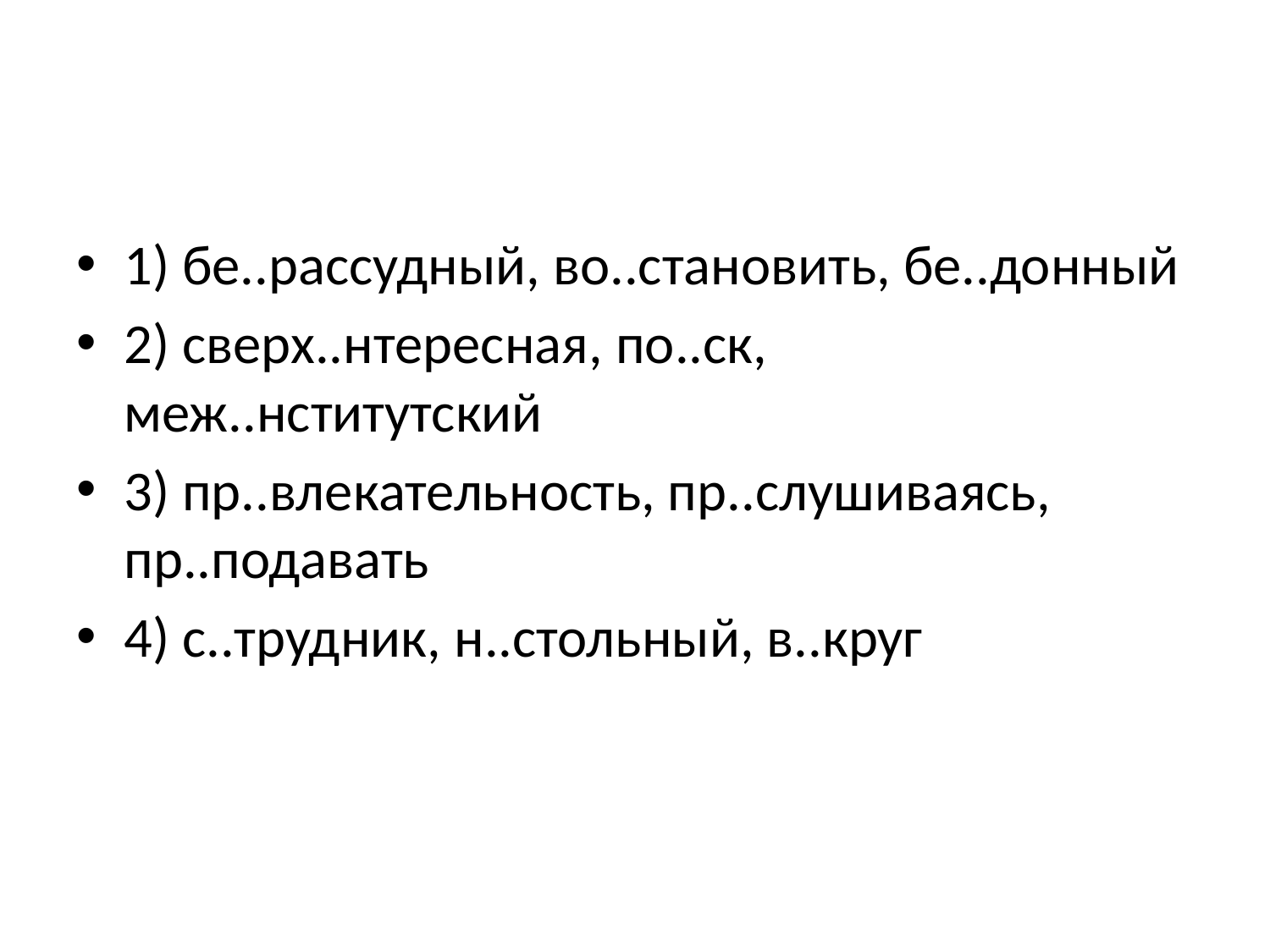

#
1) бе..рассудный, во..становить, бе..донный
2) сверх..нтересная, по..ск, меж..нститутский
3) пр..влекательность, пр..слушиваясь, пр..подавать
4) с..трудник, н..стольный, в..круг